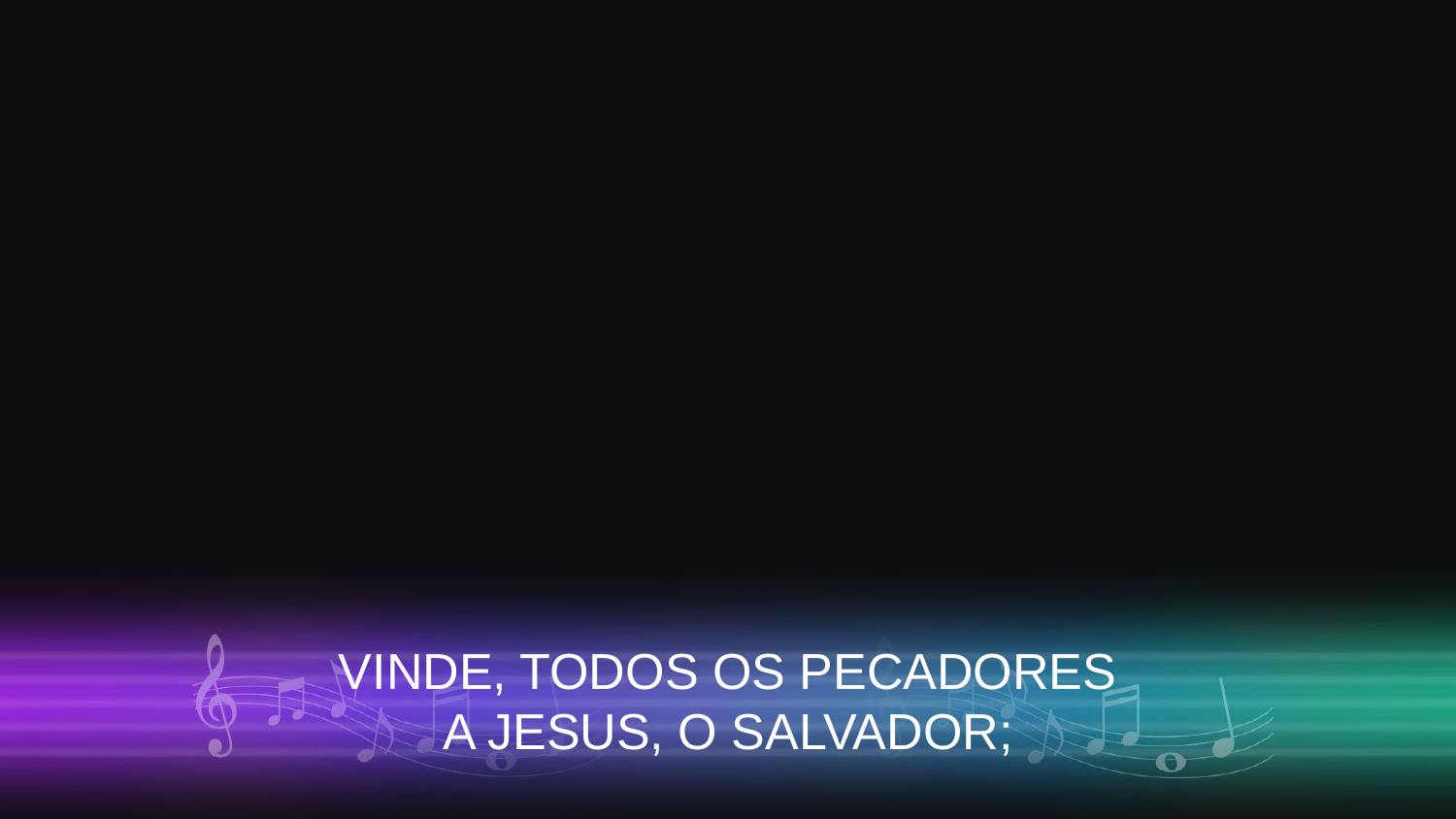

VINDE, TODOS OS PECADORES
A JESUS, O SALVADOR;